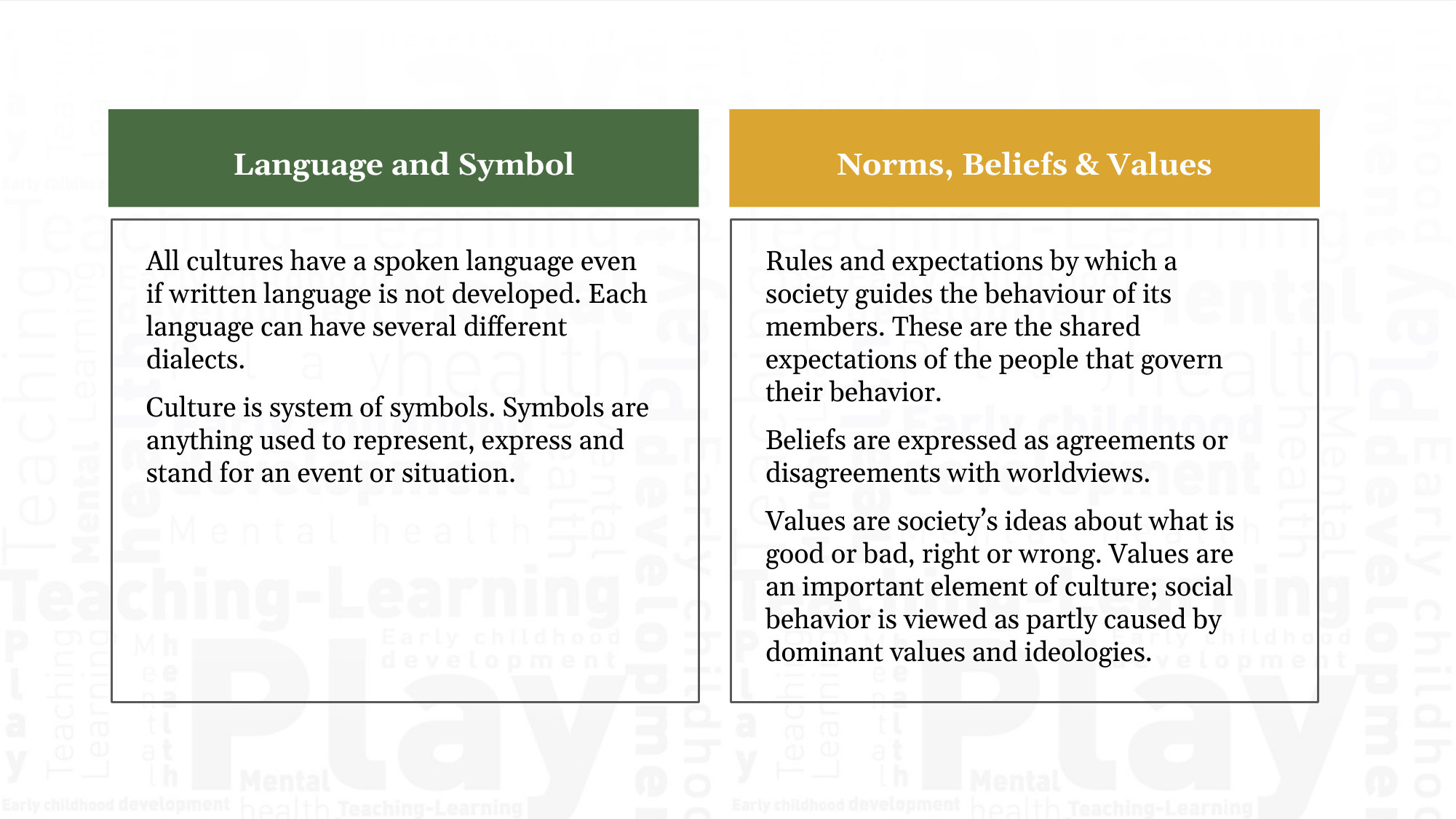

Language and Symbol
Norms, Beliefs & Values

All cultures have a spoken language even if written language is not developed. Each language can have several different dialects.
Culture is system of symbols. Symbols are anything used to represent, express and stand for an event or situation.
Rules and expectations by which a society guides the behaviour of its members. These are the shared expectations of the people that govern their behavior.
Beliefs are expressed as agreements or disagreements with worldviews.
Values are society’s ideas about what is good or bad, right or wrong. Values are an important element of culture; social behavior is viewed as partly caused by dominant values and ideologies.